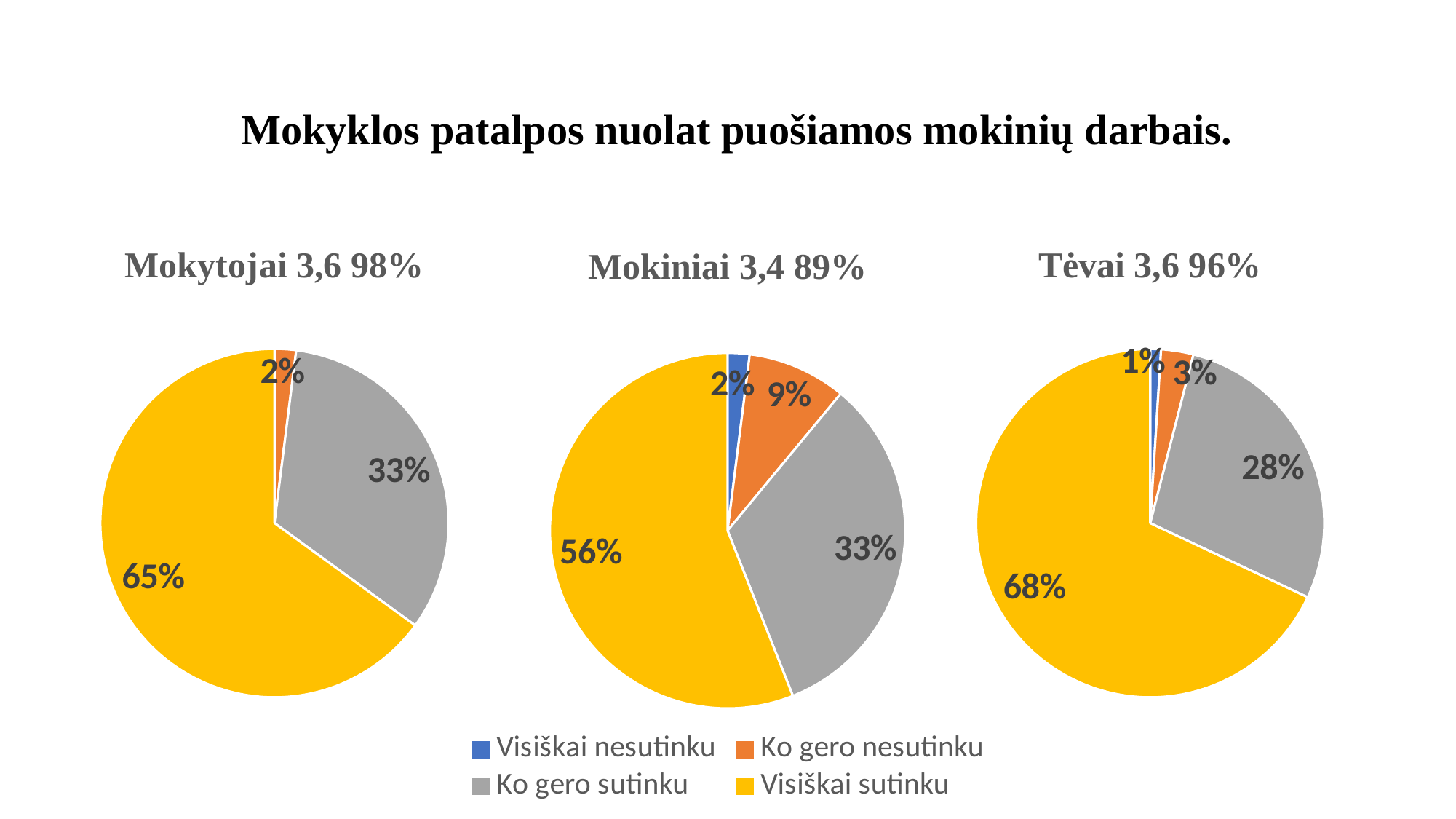

# Mokyklos patalpos nuolat puošiamos mokinių darbais.

### Chart: Tėvai 3,6 96%

| Category | Tėvai |
|---|---|
| 1-asis ketvirtis | 0.01 |
| 2-asis ketvirtis | 0.03 |
| 3-iasis ketvirtis | 0.28 |
| 4-asis ketvirtis | 0.68 |

### Chart: Mokiniai 3,4 89%

| Category | Mokiniai |
|---|---|
| Visiškai nesutinku | 0.02 |
| Ko gero nesutinku | 0.09 |
| Ko gero sutinku | 0.33 |
| Visiškai sutinku | 0.56 |

### Chart: Mokytojai 3,6 98%

| Category | Mokytojai |
|---|---|
| 1-asis ketvirtis | 0.0 |
| 2-asis ketvirtis | 0.02 |
| 3-iasis ketvirtis | 0.33 |
| 4-asis ketvirtis | 0.65 |